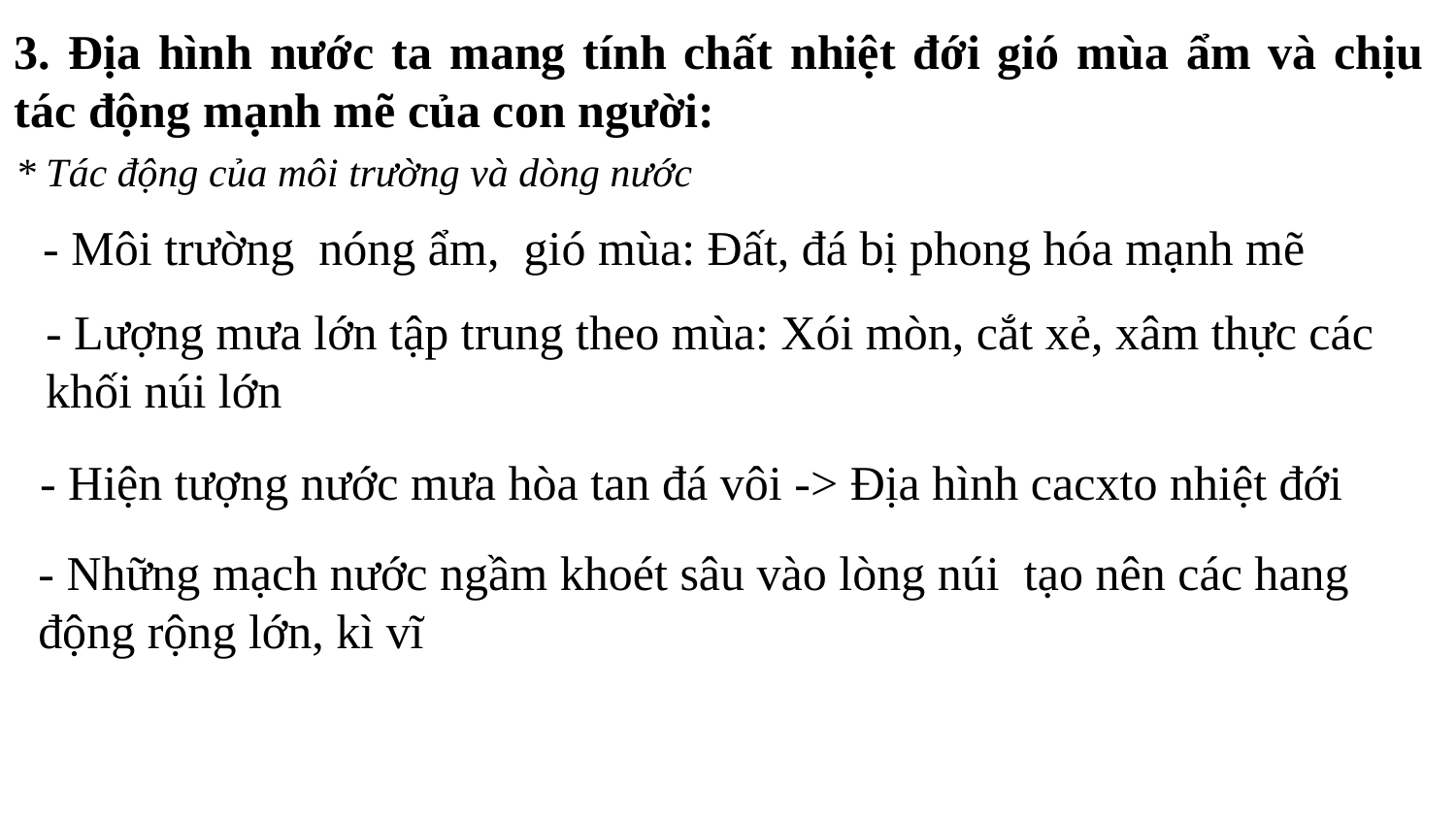

3. Địa hình nước ta mang tính chất nhiệt đới gió mùa ẩm và chịu tác động mạnh mẽ của con người:
* Tác động của môi trường và dòng nước
- Môi trường  nóng ẩm,  gió mùa: Đất, đá bị phong hóa mạnh mẽ
- Lượng mưa lớn tập trung theo mùa: Xói mòn, cắt xẻ, xâm thực các  khối núi lớn
- Hiện tượng nước mưa hòa tan đá vôi -> Địa hình cacxto nhiệt đới
- Những mạch nước ngầm khoét sâu vào lòng núi  tạo nên các hang động rộng lớn, kì vĩ